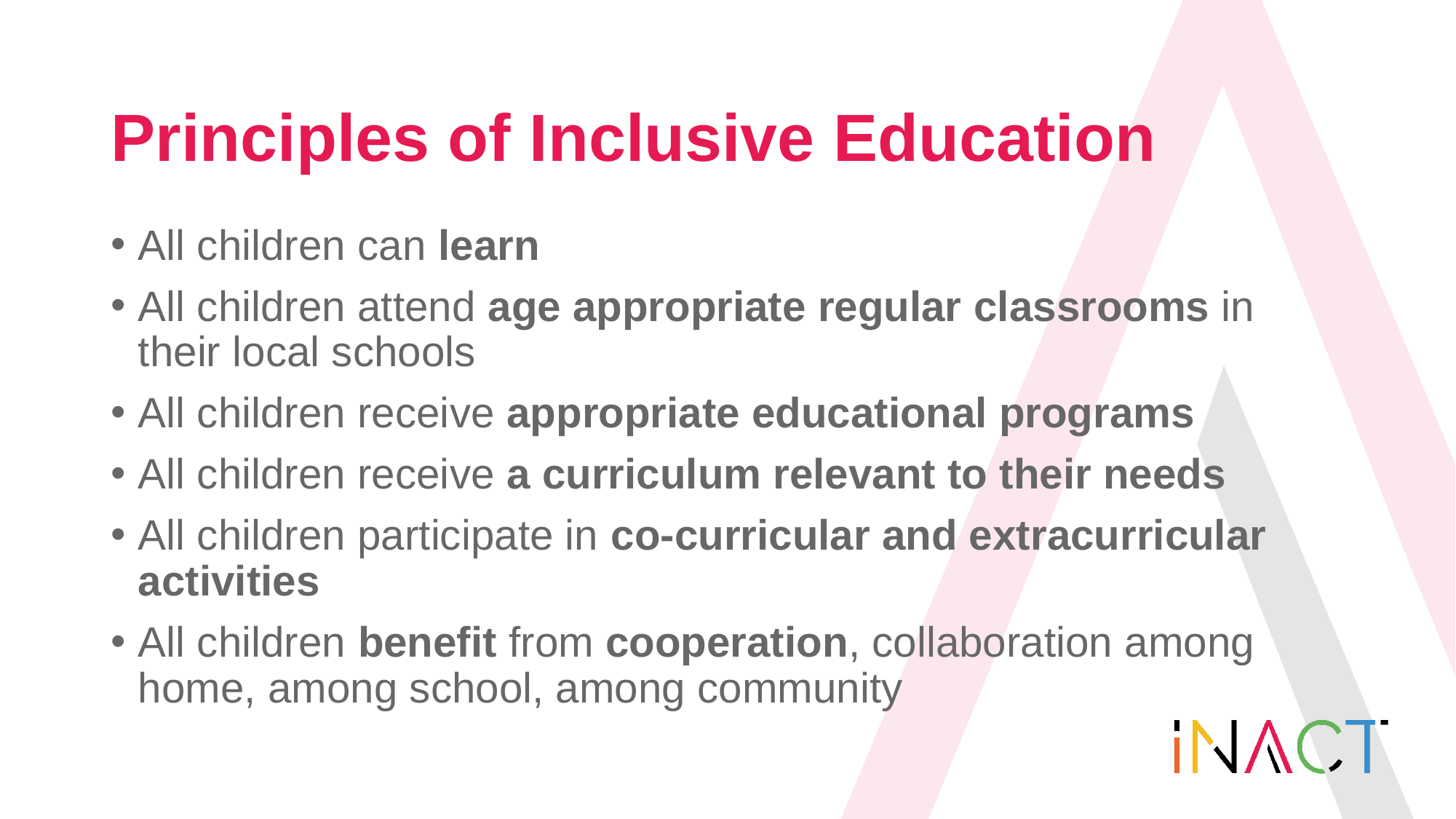

# Principles of Inclusive Education
All children can learn
All children attend age appropriate regular classrooms in their local schools
All children receive appropriate educational programs
All children receive a curriculum relevant to their needs
All children participate in co-curricular and extracurricular activities
All children benefit from cooperation, collaboration among home, among school, among community